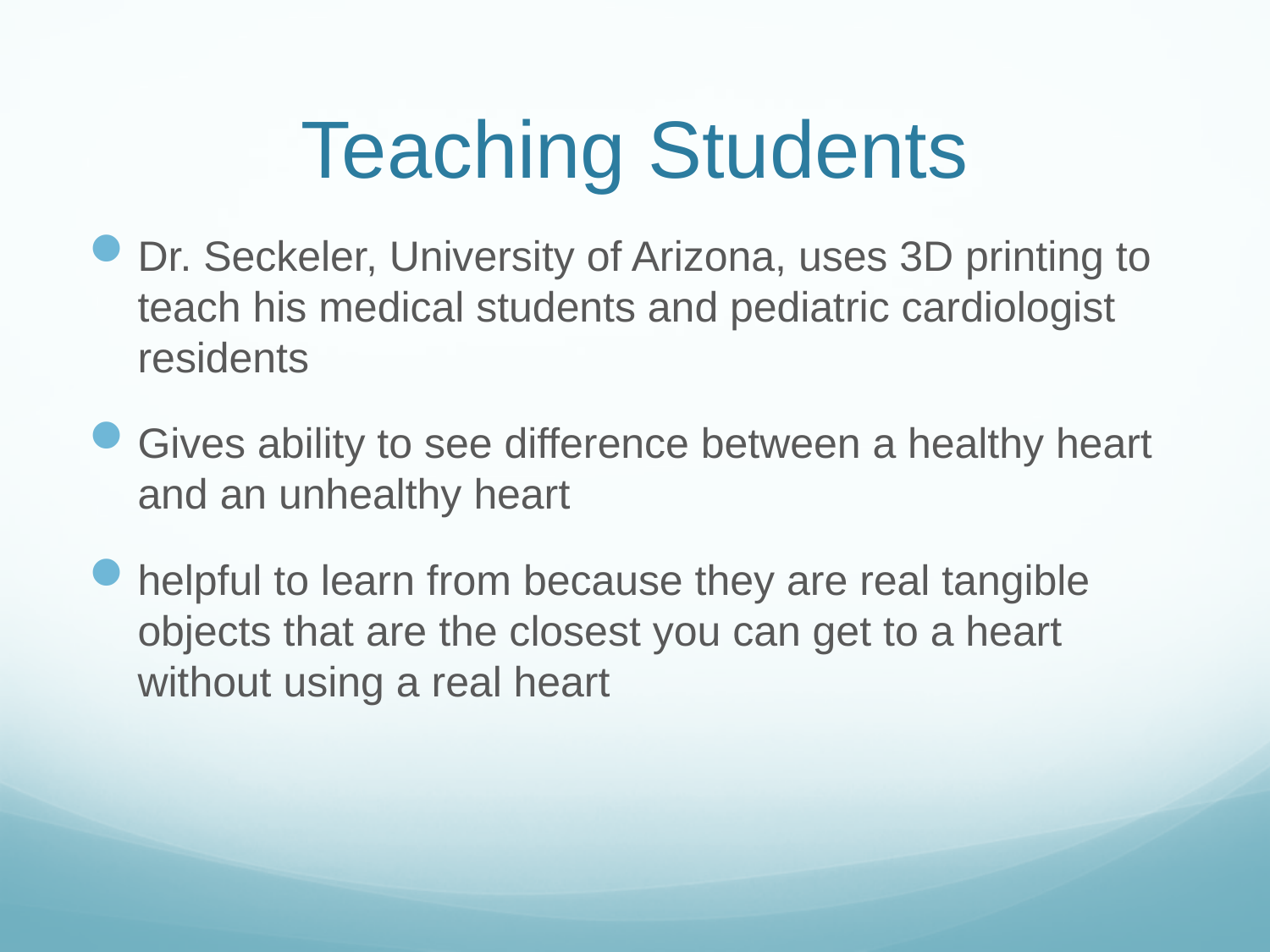

# Teaching Students
Dr. Seckeler, University of Arizona, uses 3D printing to teach his medical students and pediatric cardiologist residents
Gives ability to see difference between a healthy heart and an unhealthy heart
helpful to learn from because they are real tangible objects that are the closest you can get to a heart without using a real heart